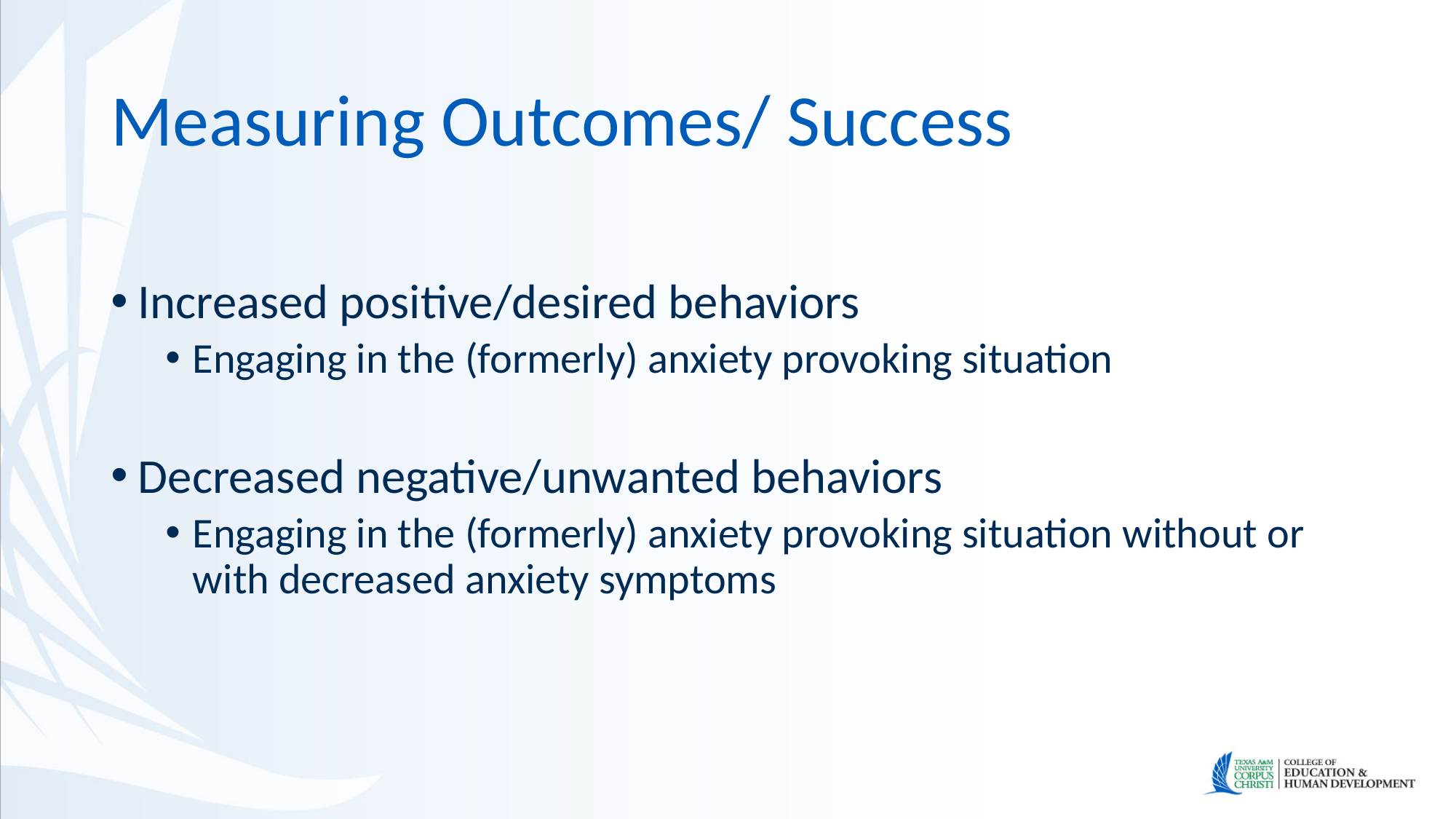

# Measuring Outcomes/ Success
Increased positive/desired behaviors
Engaging in the (formerly) anxiety provoking situation

Decreased negative/unwanted behaviors
Engaging in the (formerly) anxiety provoking situation without or with decreased anxiety symptoms